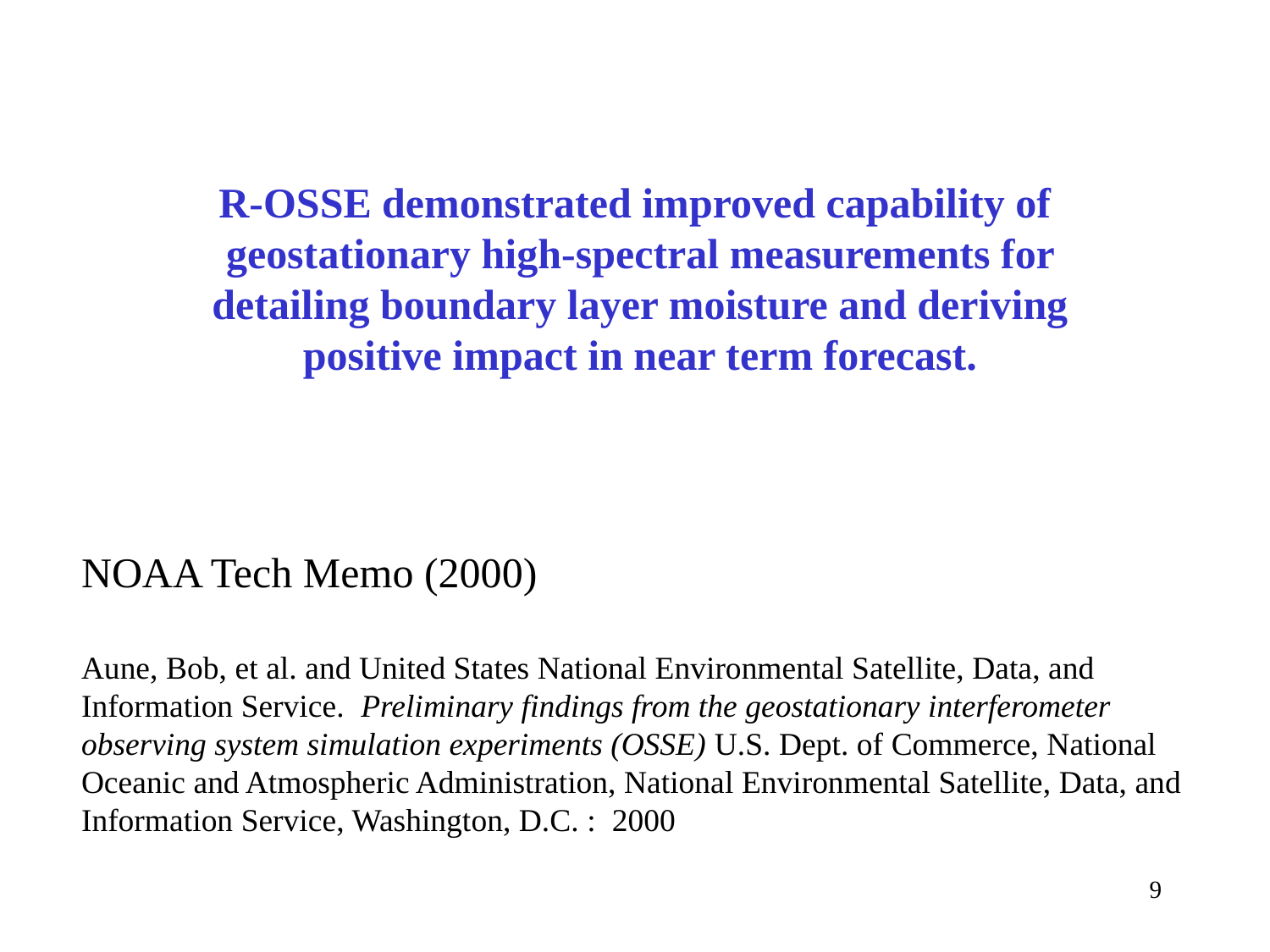

R-OSSE demonstrated improved capability of  geostationary high-spectral measurements for detailing boundary layer moisture and deriving positive impact in near term forecast.
NOAA Tech Memo (2000)

Aune, Bob, et al. and United States National Environmental Satellite, Data, and Information Service.  Preliminary findings from the geostationary interferometer observing system simulation experiments (OSSE) U.S. Dept. of Commerce, National Oceanic and Atmospheric Administration, National Environmental Satellite, Data, and Information Service, Washington, D.C. :  2000
9